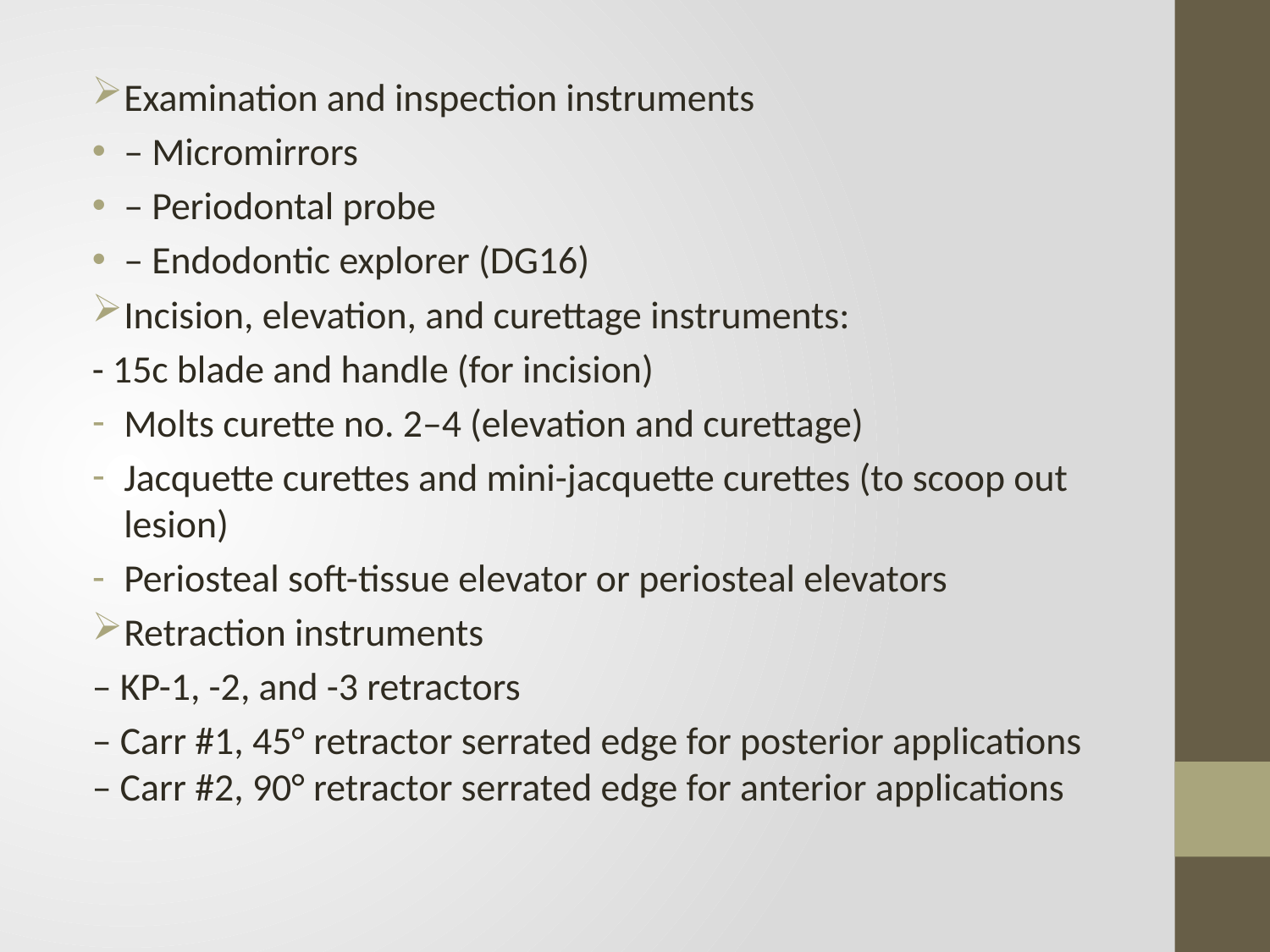

Examination and inspection instruments
– Micromirrors
– Periodontal probe
– Endodontic explorer (DG16)
Incision, elevation, and curettage instruments:
- 15c blade and handle (for incision)
Molts curette no. 2–4 (elevation and curettage)
Jacquette curettes and mini-jacquette curettes (to scoop out lesion)
Periosteal soft-tissue elevator or periosteal elevators
Retraction instruments
– KP-1, -2, and -3 retractors
– Carr #1, 45° retractor serrated edge for posterior applications – Carr #2, 90° retractor serrated edge for anterior applications